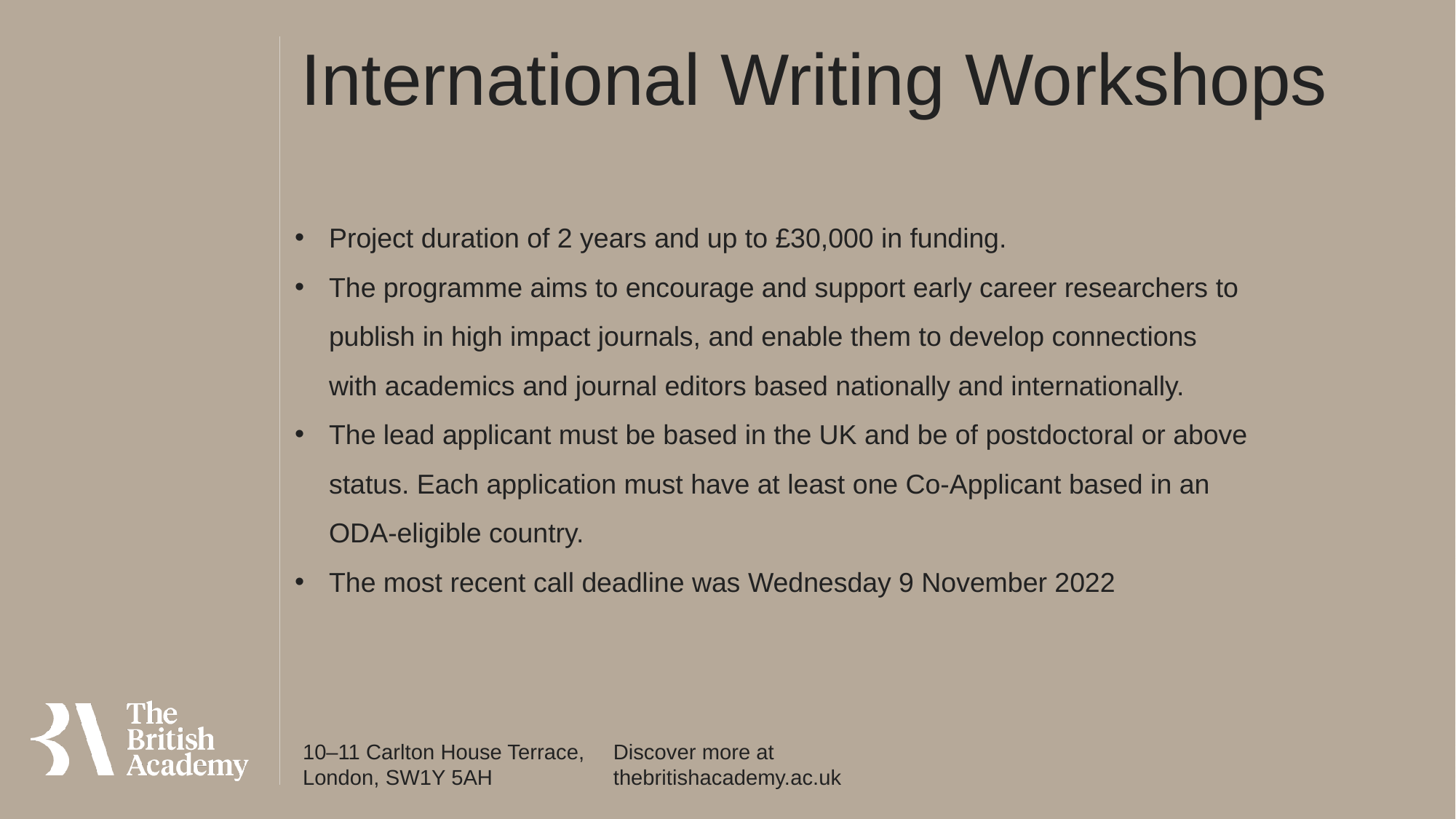

International Writing Workshops
Project duration of 2 years and up to £30,000 in funding.
The programme aims to encourage and support early career researchers to publish in high impact journals, and enable them to develop connections with academics and journal editors based nationally and internationally.
The lead applicant must be based in the UK and be of postdoctoral or above status. Each application must have at least one Co-Applicant based in an ODA-eligible country.
The most recent call deadline was Wednesday 9 November 2022